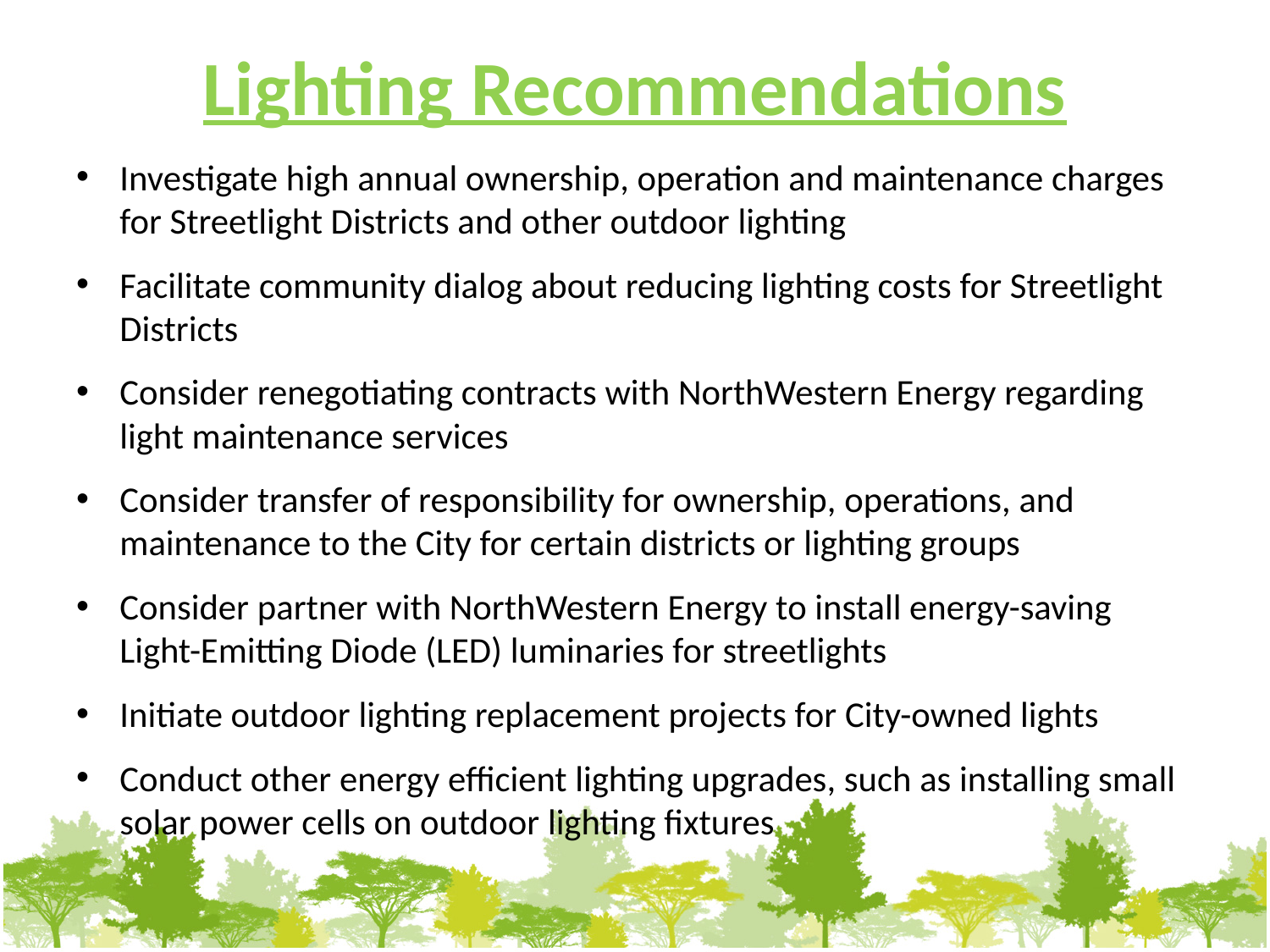

# Lighting Recommendations
Investigate high annual ownership, operation and maintenance charges for Streetlight Districts and other outdoor lighting
Facilitate community dialog about reducing lighting costs for Streetlight Districts
Consider renegotiating contracts with NorthWestern Energy regarding light maintenance services
Consider transfer of responsibility for ownership, operations, and maintenance to the City for certain districts or lighting groups
Consider partner with NorthWestern Energy to install energy-saving Light-Emitting Diode (LED) luminaries for streetlights
Initiate outdoor lighting replacement projects for City-owned lights
Conduct other energy efficient lighting upgrades, such as installing small solar power cells on outdoor lighting fixtures